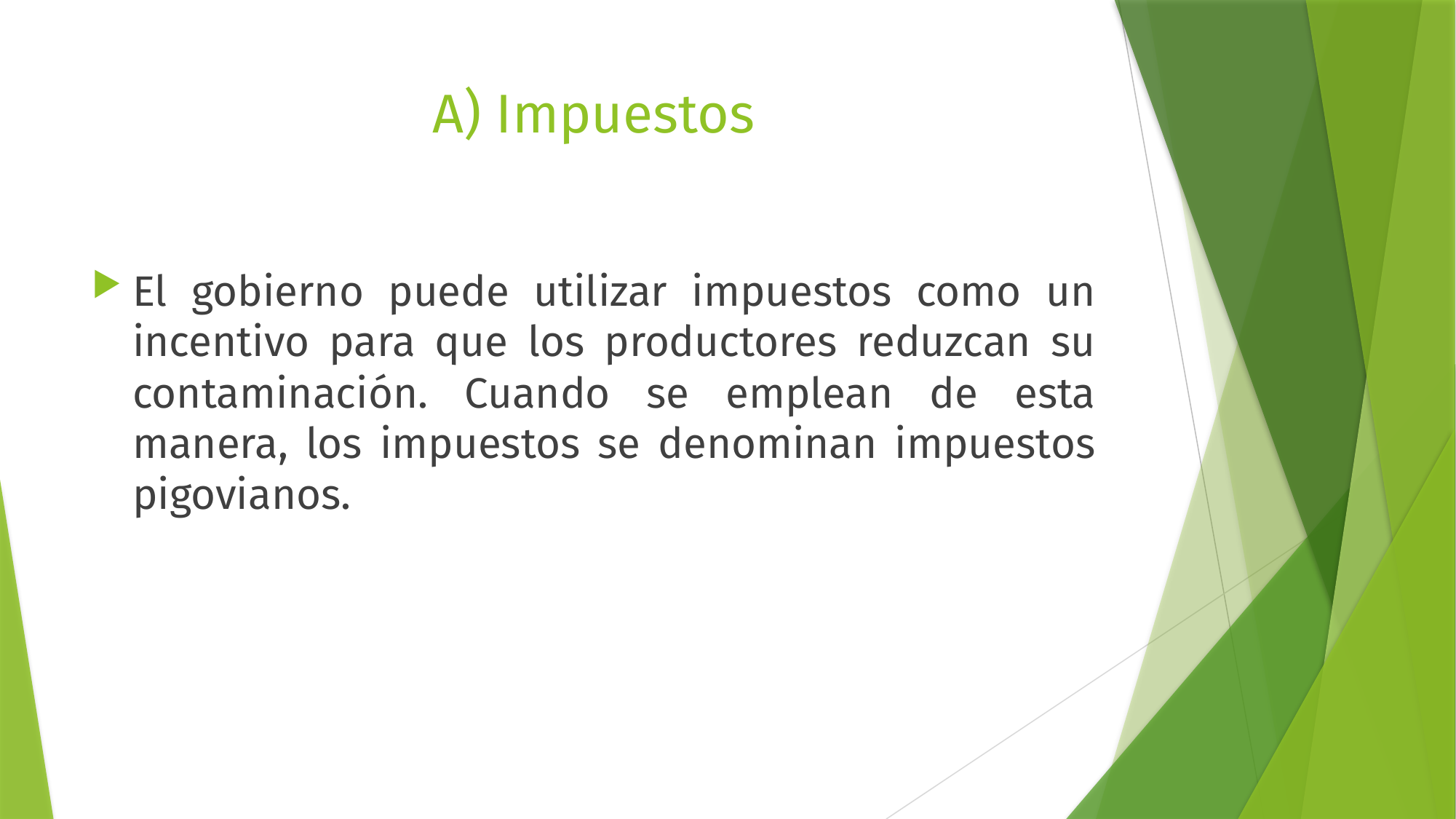

# A) Impuestos
El gobierno puede utilizar impuestos como un incentivo para que los productores reduzcan su contaminación. Cuando se emplean de esta manera, los impuestos se denominan impuestos pigovianos.